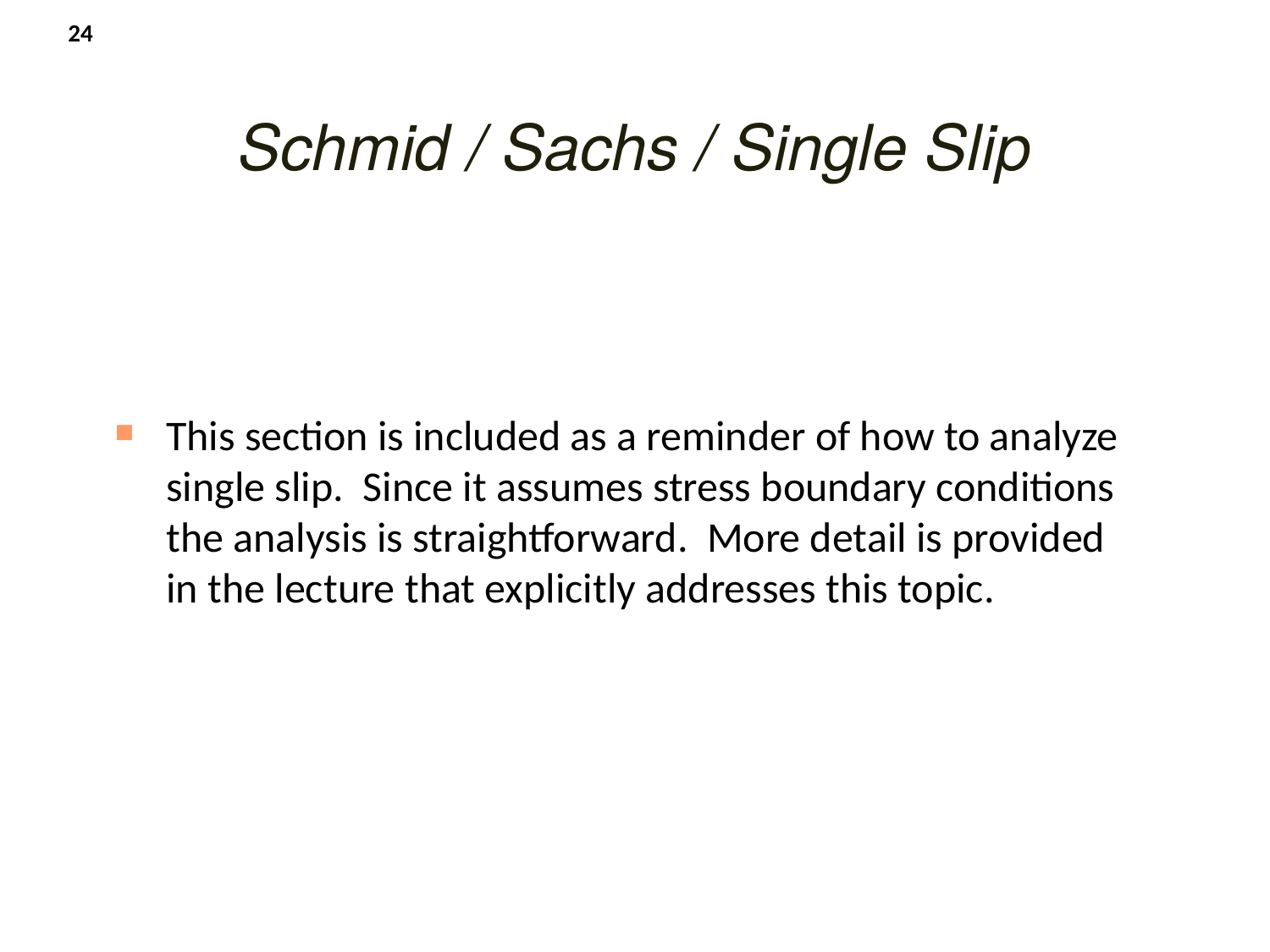

24
# Schmid / Sachs / Single Slip
This section is included as a reminder of how to analyze single slip.  Since it assumes stress boundary conditions the analysis is straightforward.  More detail is provided in the lecture that explicitly addresses this topic.